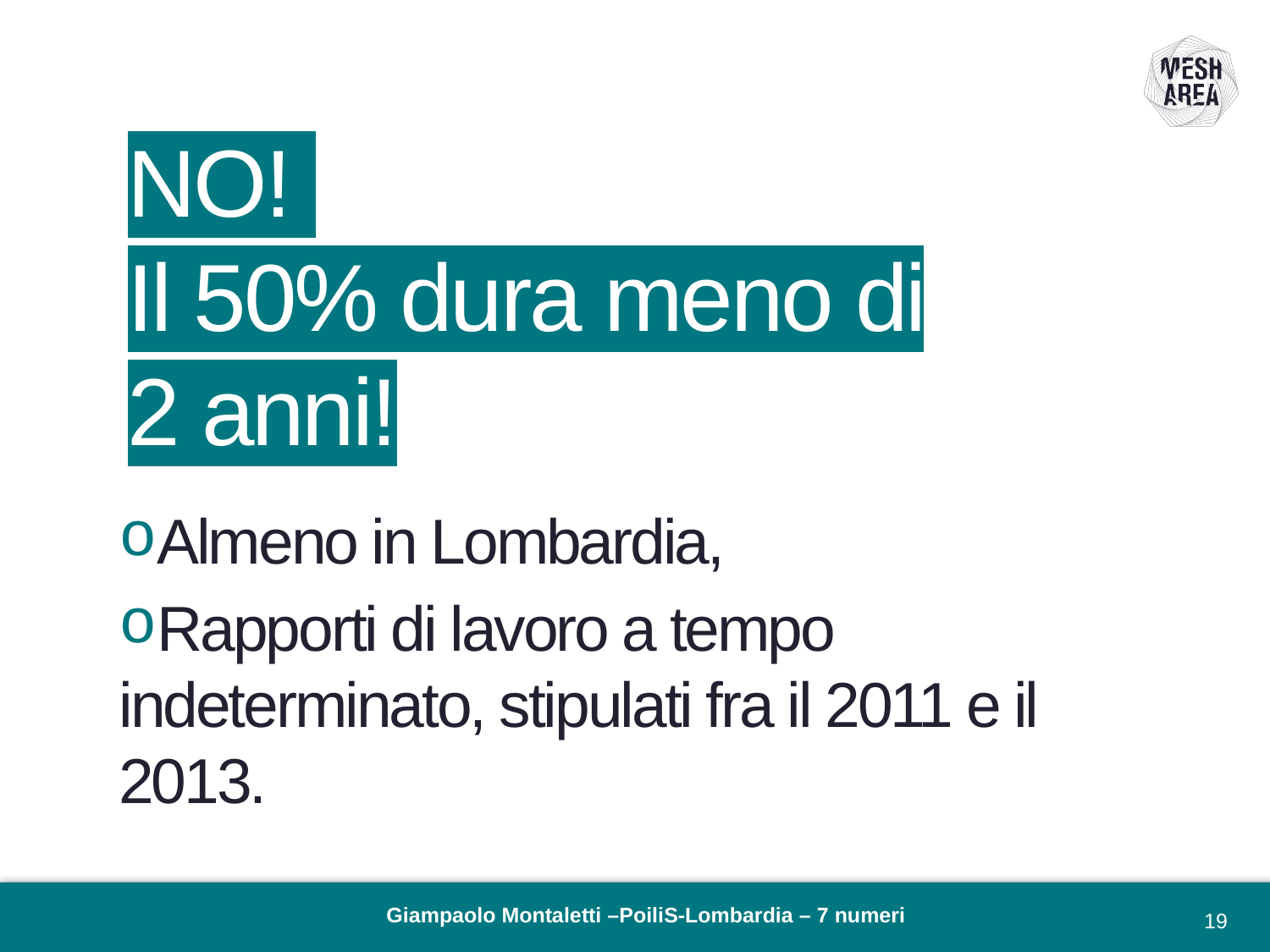

# NO! Il 50% dura meno di 2 anni!
Almeno in Lombardia,
Rapporti di lavoro a tempo indeterminato, stipulati fra il 2011 e il 2013.

Giampaolo Montaletti –PoiliS-Lombardia – 7 numeri
19